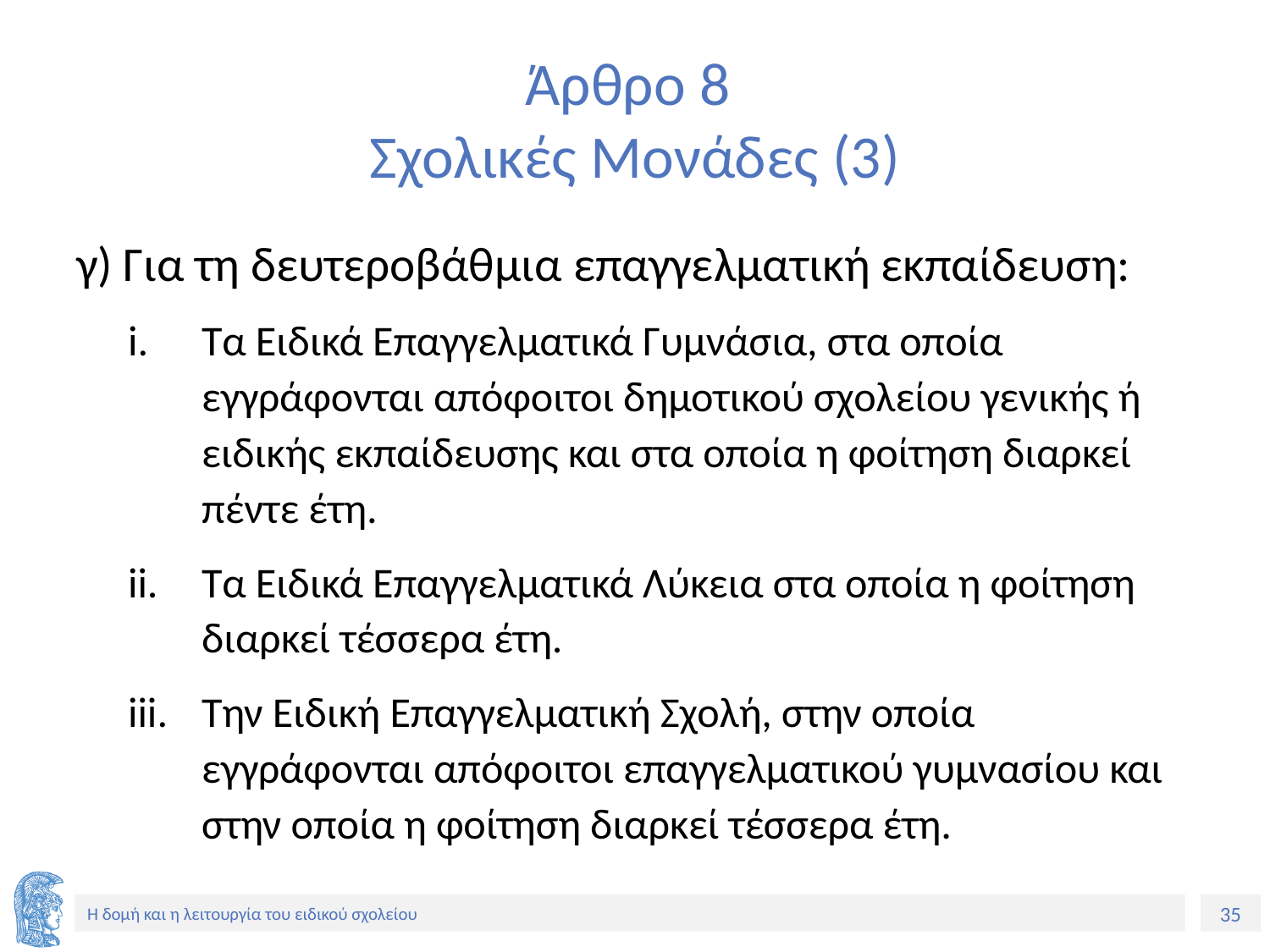

# Άρθρο 8 Σχολικές Μονάδες (3)
γ) Για τη δευτεροβάθμια επαγγελματική εκπαίδευση:
Τα Ειδικά Επαγγελματικά Γυμνάσια, στα οποία εγγράφονται απόφοιτοι δημοτικού σχολείου γενικής ή ειδικής εκπαίδευσης και στα οποία η φοίτηση διαρκεί πέντε έτη.
Τα Ειδικά Επαγγελματικά Λύκεια στα οποία η φοίτηση διαρκεί τέσσερα έτη.
Την Ειδική Επαγγελματική Σχολή, στην οποία εγγράφονται απόφοιτοι επαγγελματικού γυμνασίου και στην οποία η φοίτηση διαρκεί τέσσερα έτη.